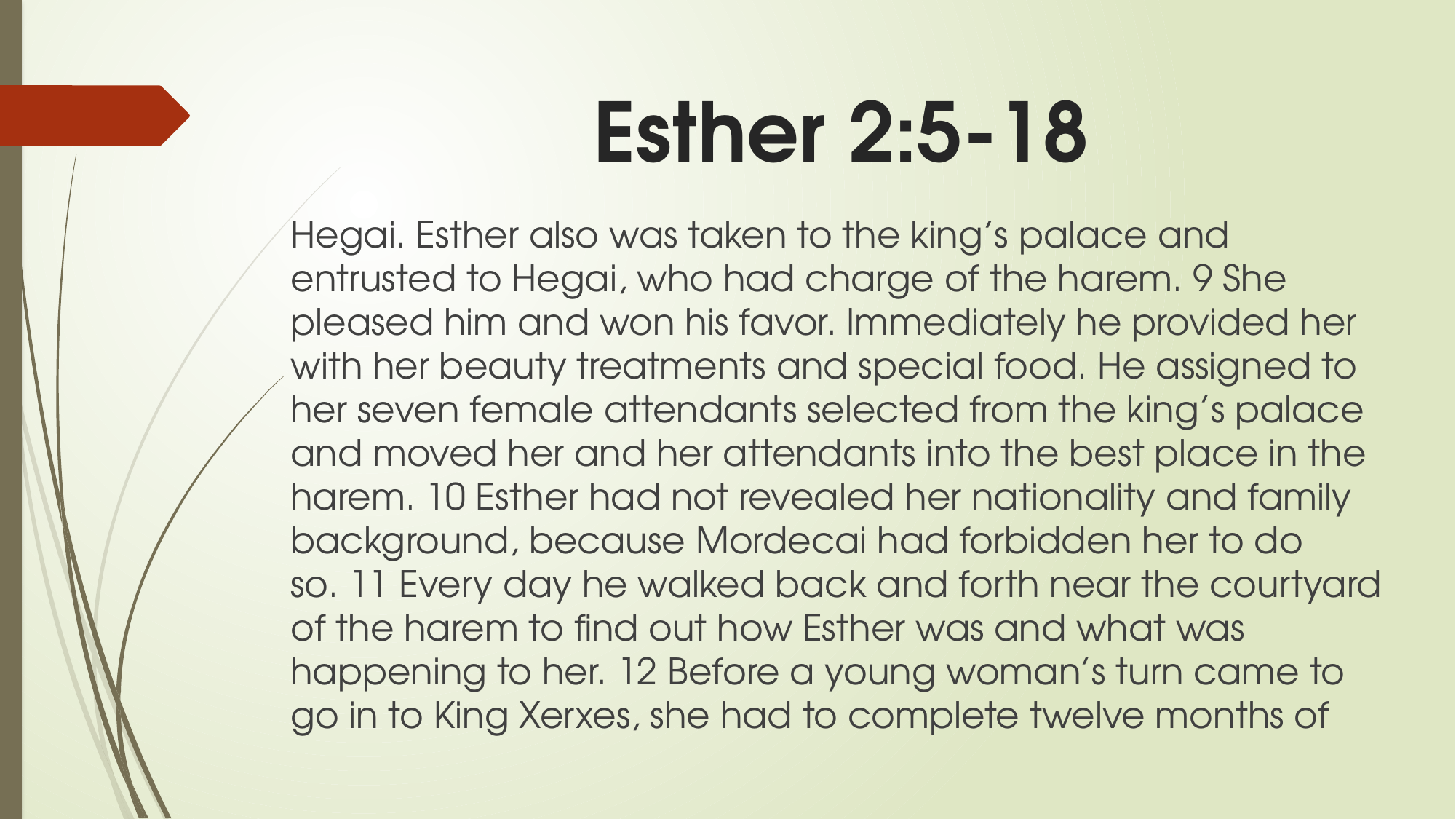

# Esther 2:5-18
Hegai. Esther also was taken to the king’s palace and entrusted to Hegai, who had charge of the harem. 9 She pleased him and won his favor. Immediately he provided her with her beauty treatments and special food. He assigned to her seven female attendants selected from the king’s palace and moved her and her attendants into the best place in the harem. 10 Esther had not revealed her nationality and family background, because Mordecai had forbidden her to do so. 11 Every day he walked back and forth near the courtyard of the harem to find out how Esther was and what was happening to her. 12 Before a young woman’s turn came to go in to King Xerxes, she had to complete twelve months of